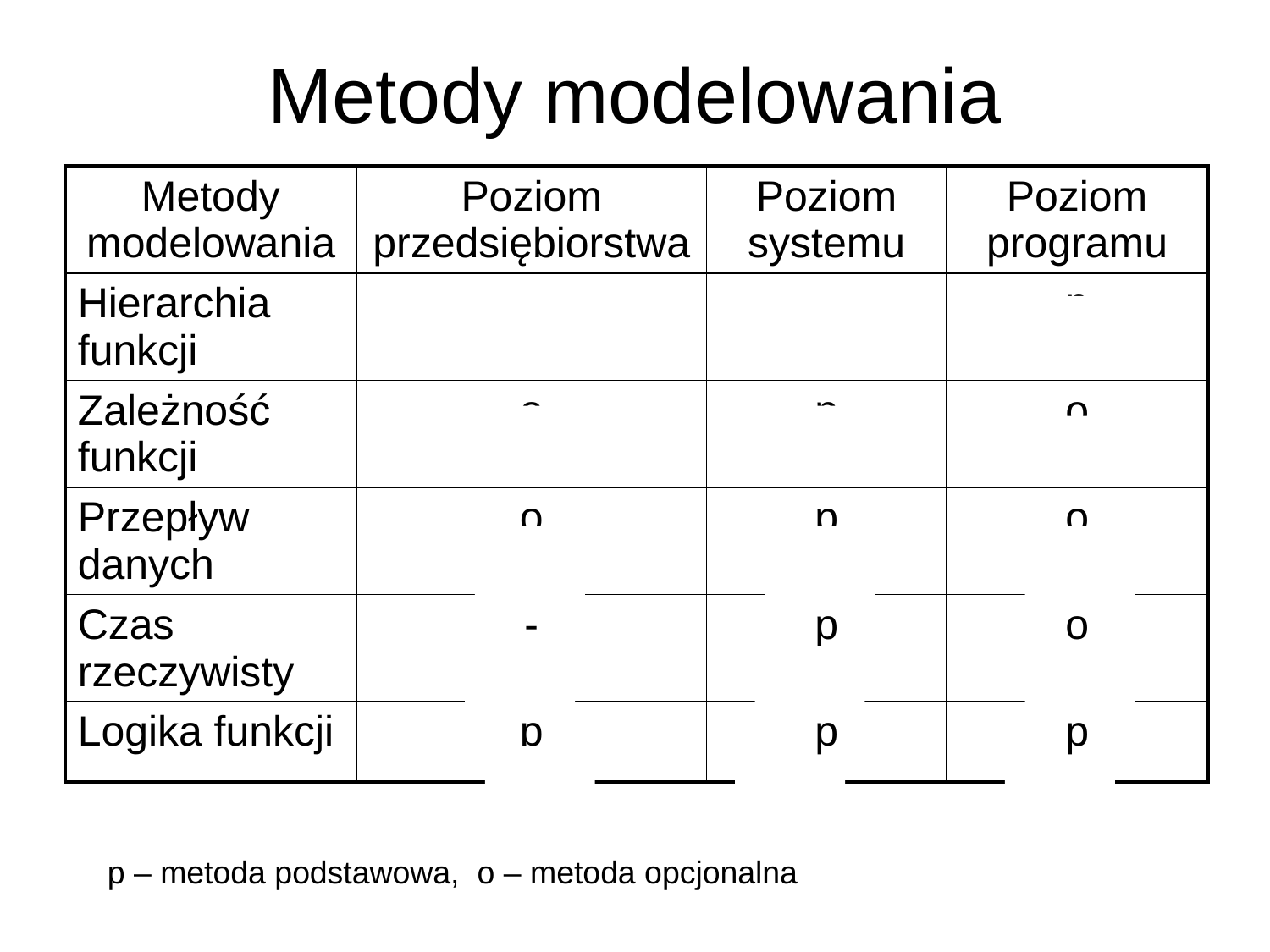

# Metody modelowania
| Metody modelowania | Poziom przedsiębiorstwa | Poziom systemu | Poziom programu |
| --- | --- | --- | --- |
| Hierarchia funkcji | p | p | p |
| Zależność funkcji | o | p | o |
| Przepływ danych | o | p | o |
| Czas rzeczywisty | - | p | o |
| Logika funkcji | p | p | p |

p – metoda podstawowa,  o – metoda opcjonalna